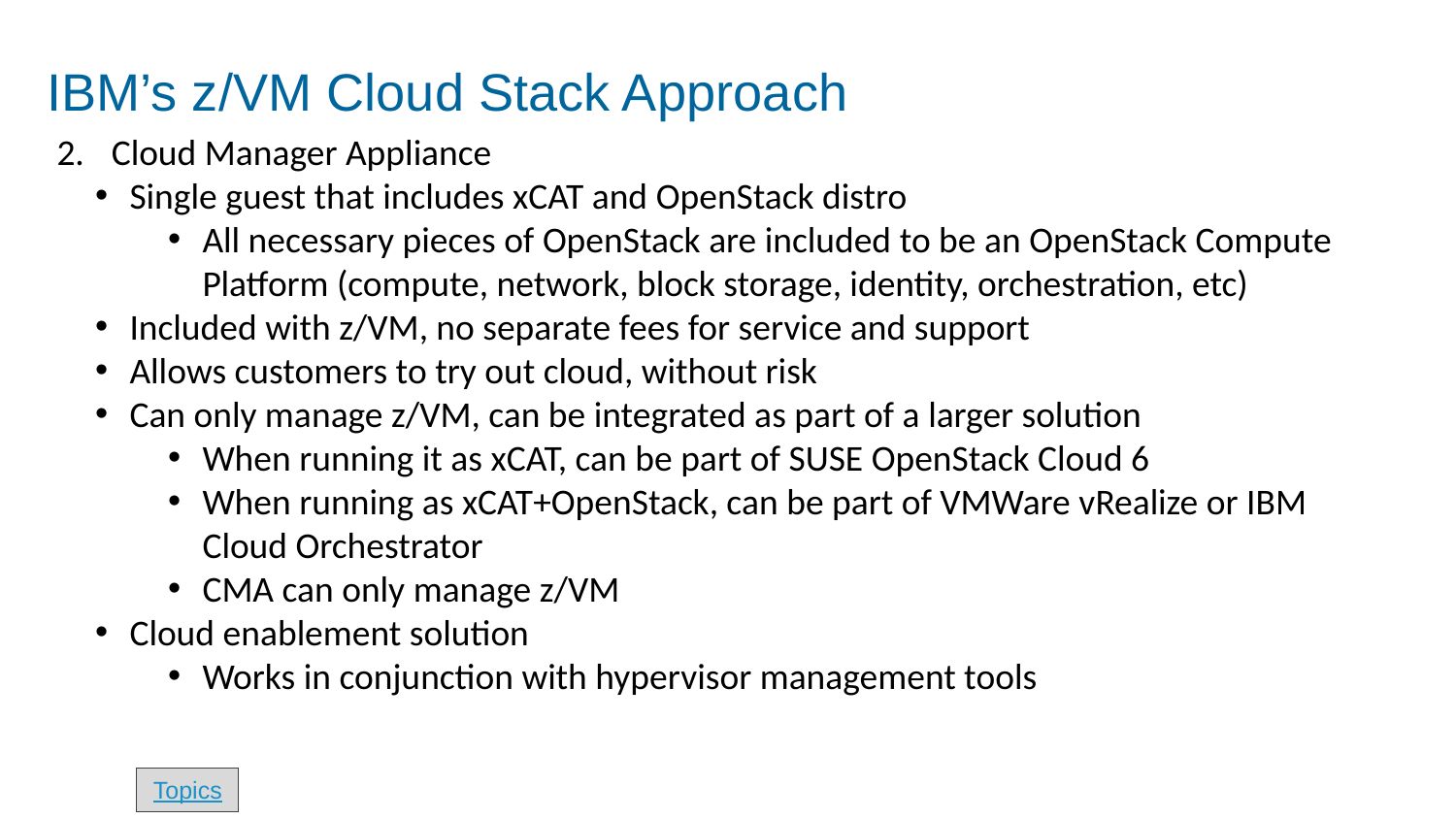

IBM’s z/VM Cloud Stack Approach
Cloud Manager Appliance
Single guest that includes xCAT and OpenStack distro
All necessary pieces of OpenStack are included to be an OpenStack Compute Platform (compute, network, block storage, identity, orchestration, etc)
Included with z/VM, no separate fees for service and support
Allows customers to try out cloud, without risk
Can only manage z/VM, can be integrated as part of a larger solution
When running it as xCAT, can be part of SUSE OpenStack Cloud 6
When running as xCAT+OpenStack, can be part of VMWare vRealize or IBM Cloud Orchestrator
CMA can only manage z/VM
Cloud enablement solution
Works in conjunction with hypervisor management tools